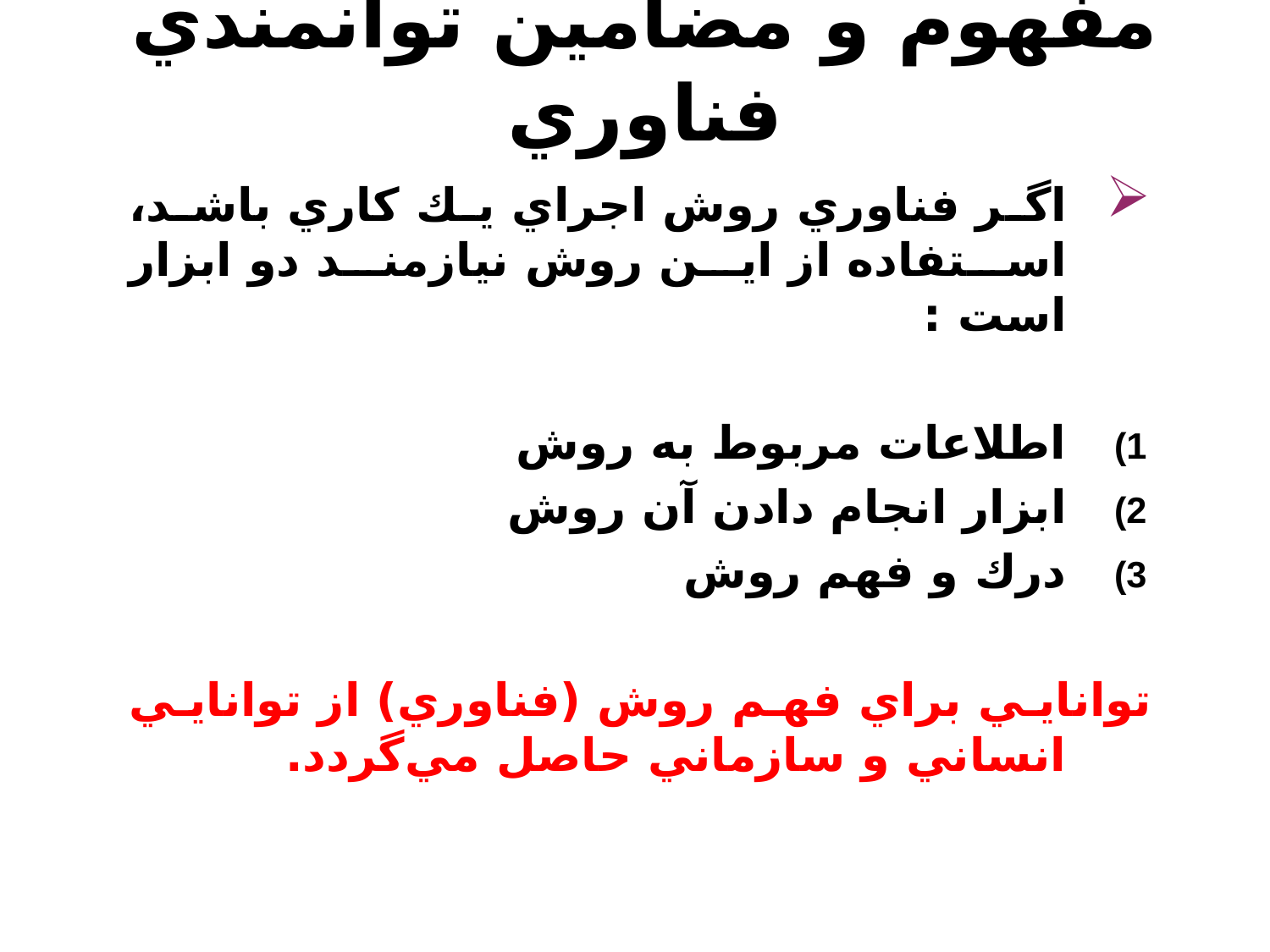

مفهوم و مضامين توانمندي فناوري
اگر فناوري روش اجراي يك كاري باشد، استفاده از اين روش نيازمند دو ابزار است :

اطلاعات مربوط به روش
ابزار انجام دادن آن روش
درك و فهم روش

توانايي براي فهم روش (فناوري) از توانايي انساني و سازماني حاصل مي‌گردد.